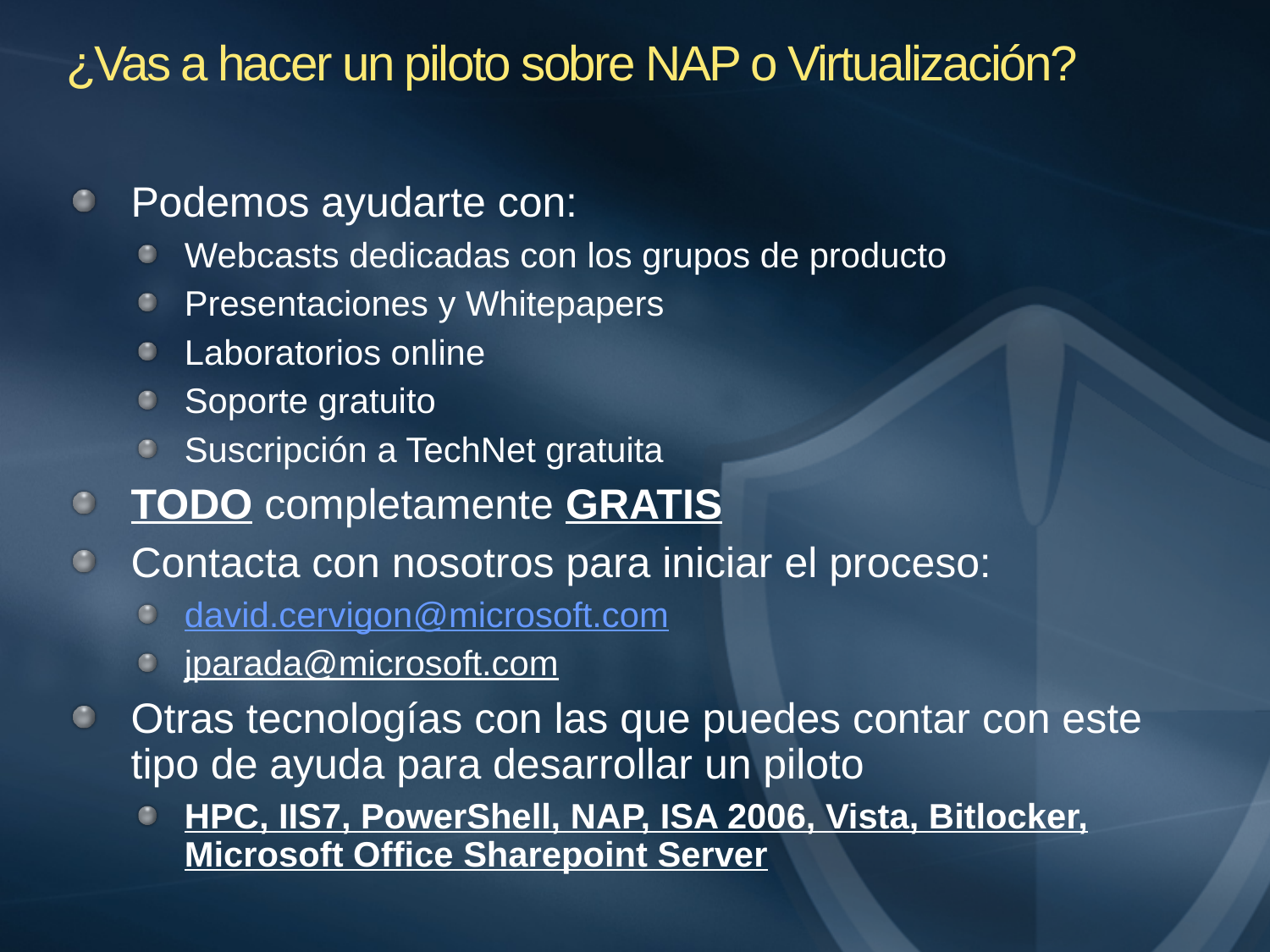

# ¿Vas a hacer un piloto sobre NAP o Virtualización?
Podemos ayudarte con:
Webcasts dedicadas con los grupos de producto
Presentaciones y Whitepapers
Laboratorios online
Soporte gratuito
Suscripción a TechNet gratuita
TODO completamente GRATIS
Contacta con nosotros para iniciar el proceso:
david.cervigon@microsoft.com
jparada@microsoft.com
Otras tecnologías con las que puedes contar con este tipo de ayuda para desarrollar un piloto
HPC, IIS7, PowerShell, NAP, ISA 2006, Vista, Bitlocker, Microsoft Office Sharepoint Server